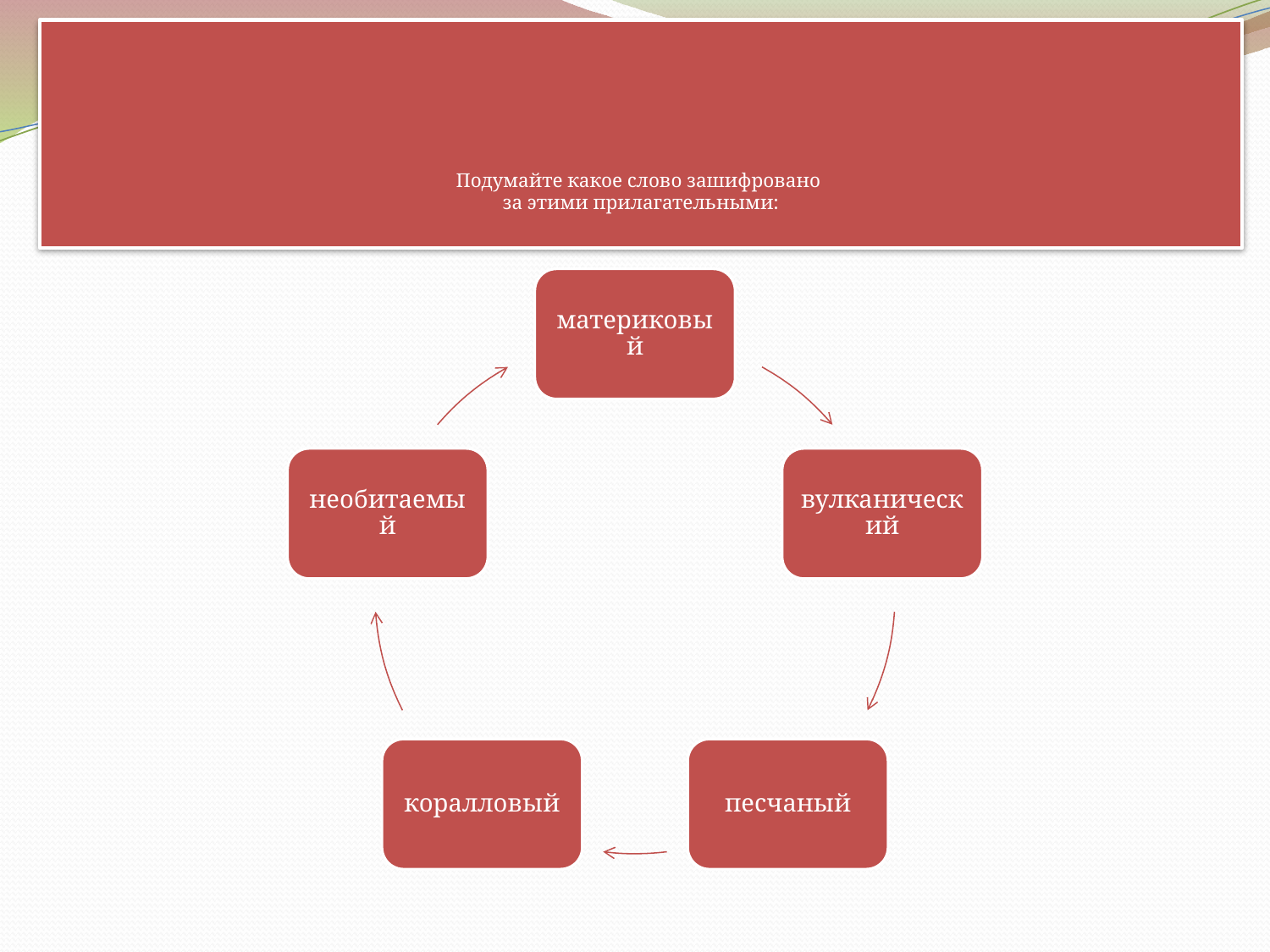

# Подумайте какое слово зашифровано за этими прилагательными:
материковый
вулканический
песчаный
коралловый
необитаемый